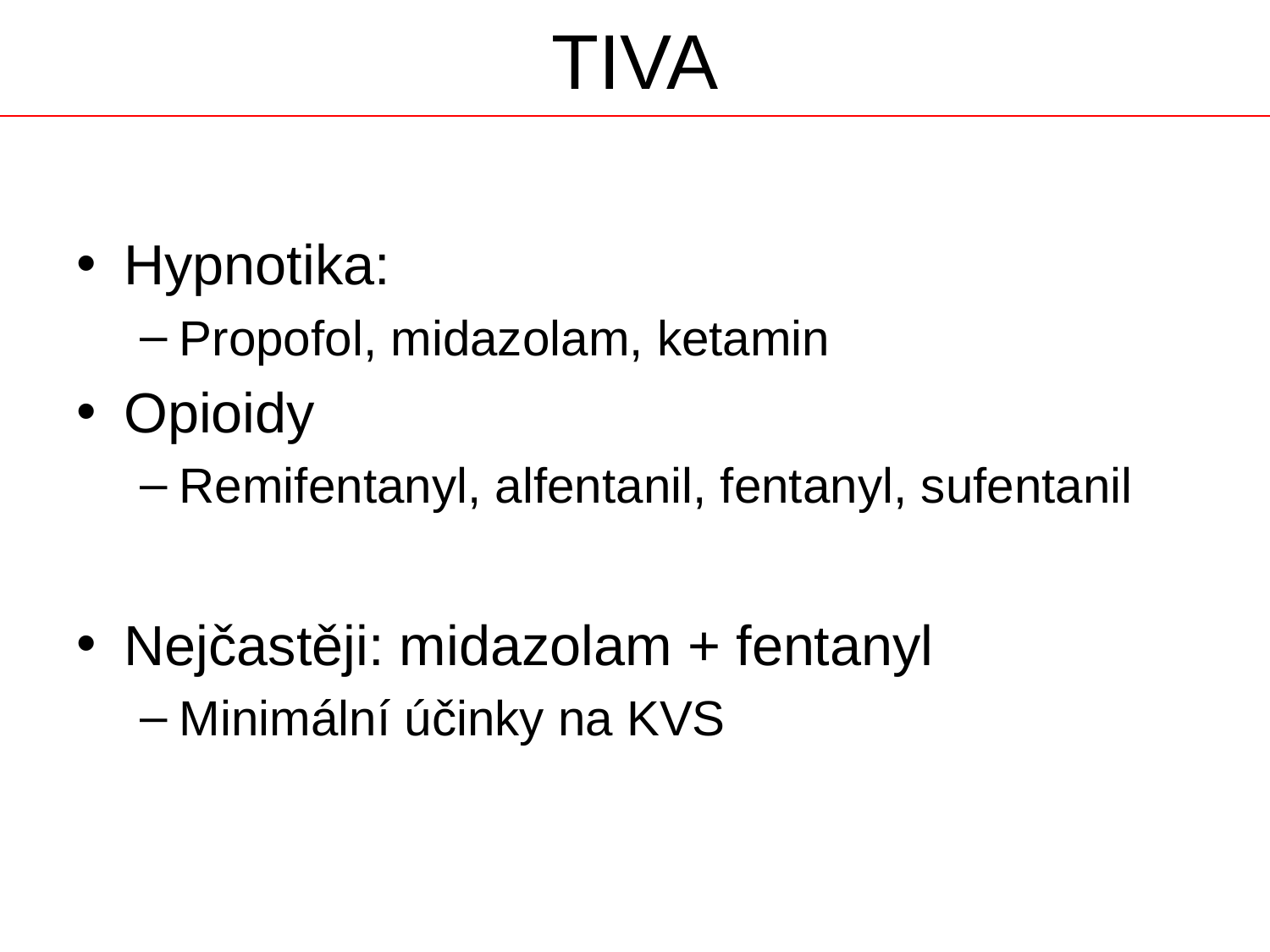

# TIVA
Hypnotika:
Propofol, midazolam, ketamin
Opioidy
Remifentanyl, alfentanil, fentanyl, sufentanil

Nejčastěji: midazolam + fentanyl
Minimální účinky na KVS